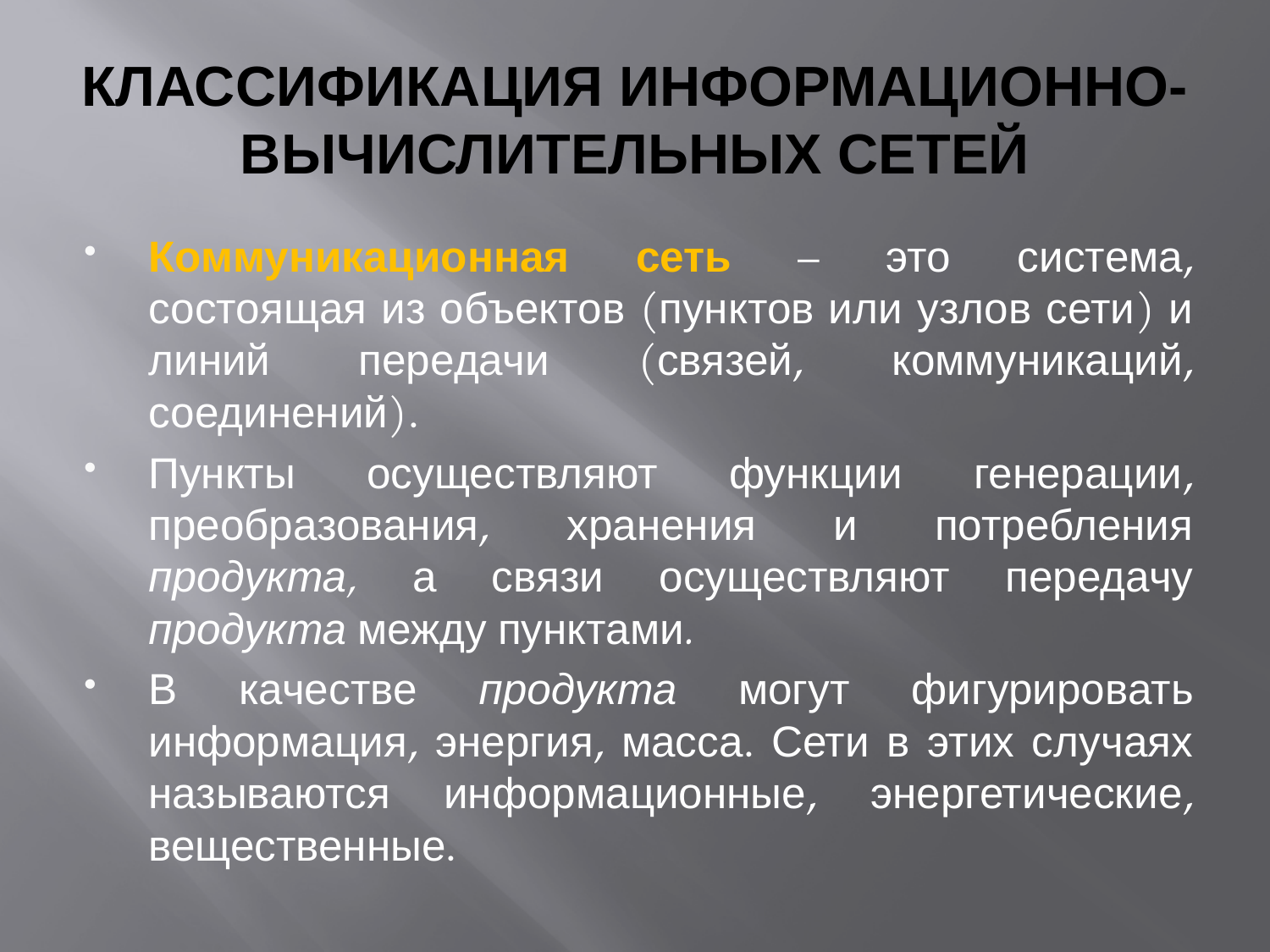

# КЛАССИФИКАЦИЯ ИНФОРМАЦИОННО-ВЫЧИСЛИТЕЛЬНЫХ СЕТЕЙ
Коммуникационная сеть – это система, состоящая из объектов (пунктов или узлов сети) и линий передачи (связей, коммуникаций, соединений).
Пункты осуществляют функции генерации, преобразования, хранения и потребления продукта, а связи осуществляют передачу продукта между пунктами.
В качестве продукта могут фигурировать информация, энергия, масса. Сети в этих случаях называются информационные, энергетические, вещественные.